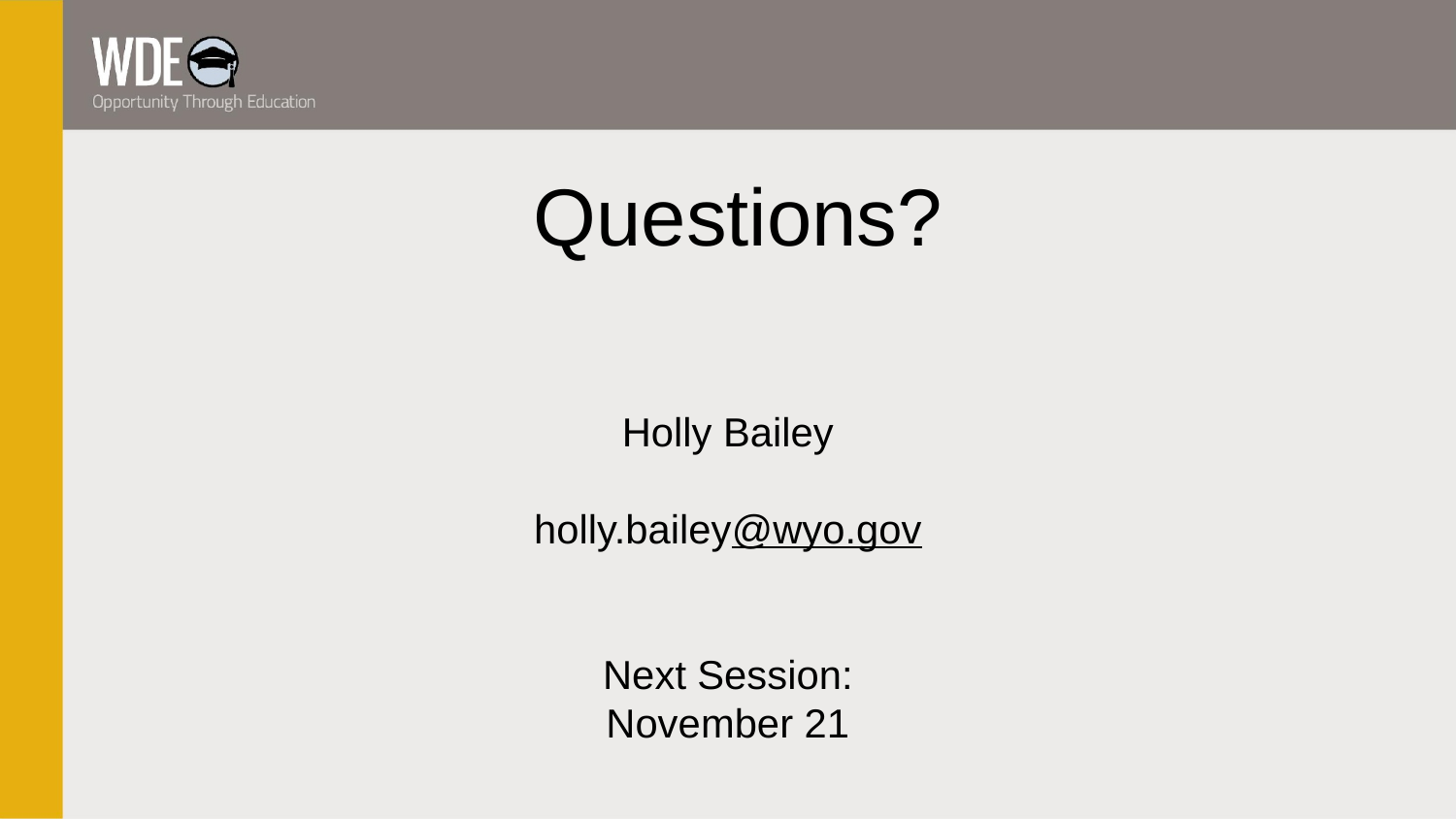

# Questions?

Holly Bailey

holly.bailey@wyo.gov

Next Session:
November 21